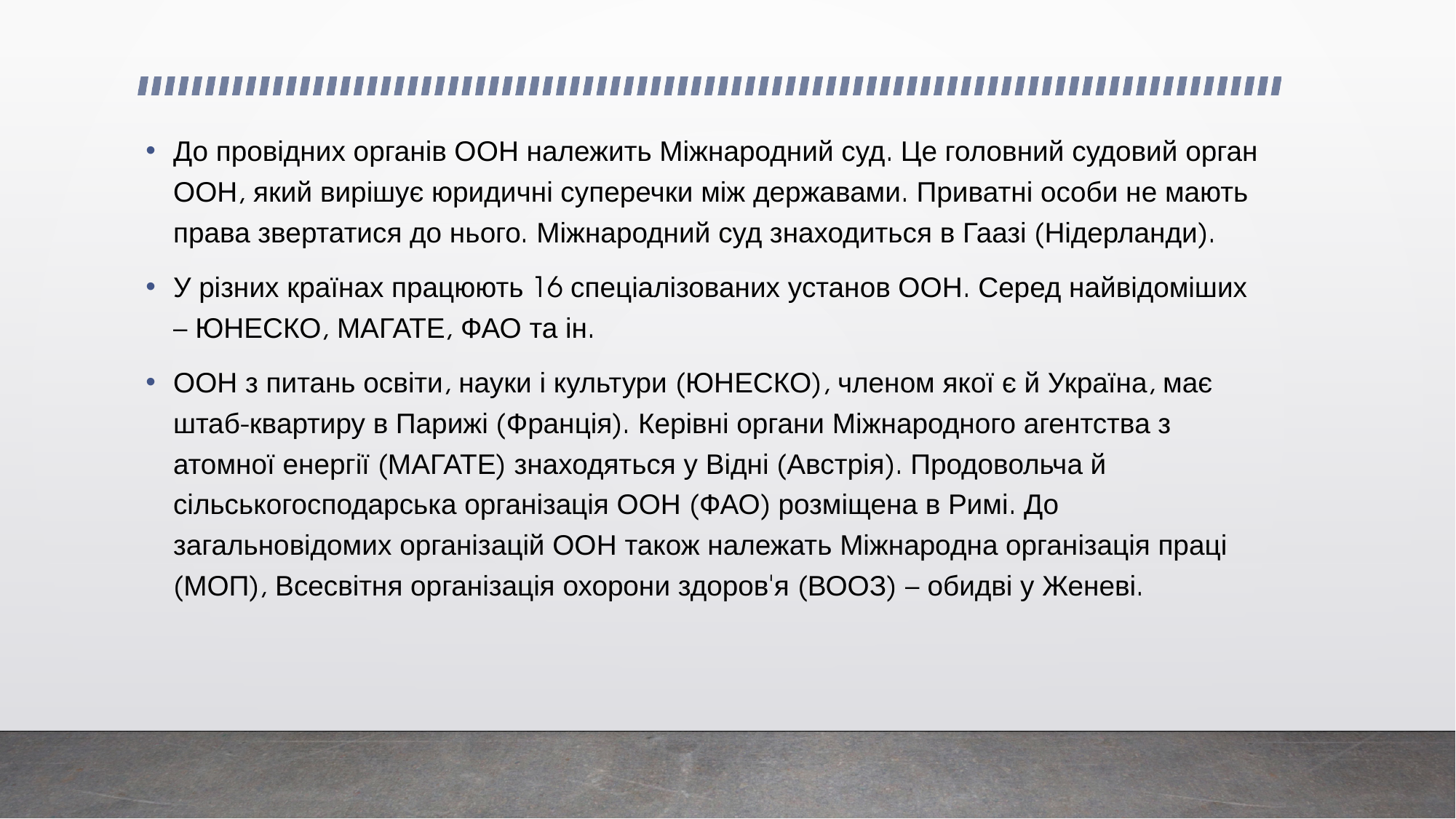

До провідних органів ООН належить Міжнародний суд. Це головний судовий орган ООН, який вирішує юридичні суперечки між державами. Приватні особи не мають права звертатися до нього. Міжнародний суд знаходиться в Гаазі (Нідерланди).
У різних країнах працюють 16 спеціалізованих установ ООН. Серед найвідоміших – ЮНЕСКО, МАГАТЕ, ФАО та ін.
ООН з питань освіти, науки і культури (ЮНЕСКО), членом якої є й Україна, має штаб-квартиру в Парижі (Франція). Керівні органи Міжнародного агентства з атомної енергії (МАГАТЕ) знаходяться у Відні (Австрія). Продовольча й сільськогосподарська організація ООН (ФАО) розміщена в Римі. До загальновідомих організацій ООН також належать Міжнародна організація праці (МОП), Всесвітня організація охорони здоров'я (ВООЗ) – обидві у Женеві.